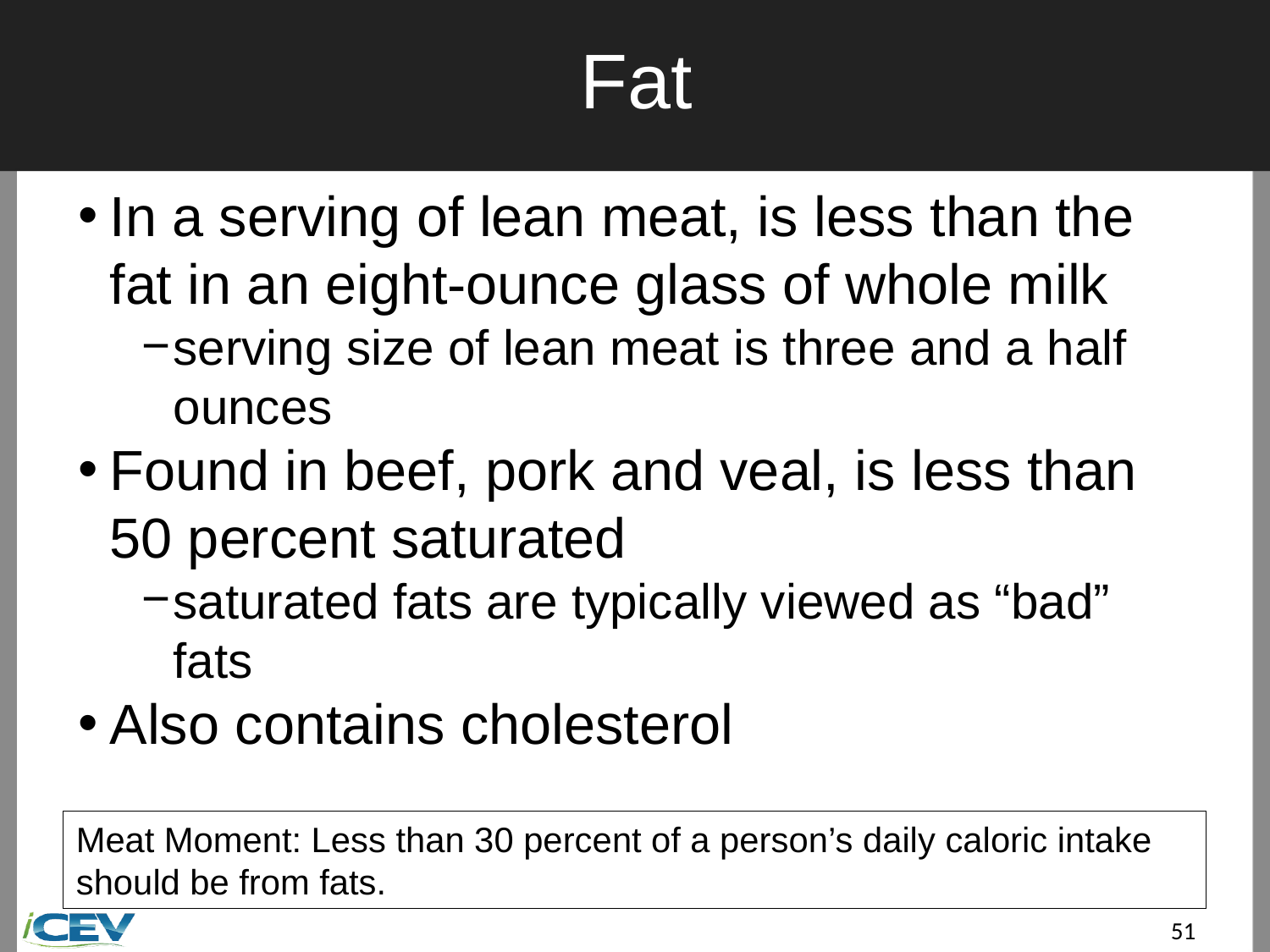

# Fat
In a serving of lean meat, is less than the fat in an eight-ounce glass of whole milk
serving size of lean meat is three and a half ounces
Found in beef, pork and veal, is less than 50 percent saturated
saturated fats are typically viewed as “bad” fats
Also contains cholesterol
Meat Moment: Less than 30 percent of a person’s daily caloric intake should be from fats.